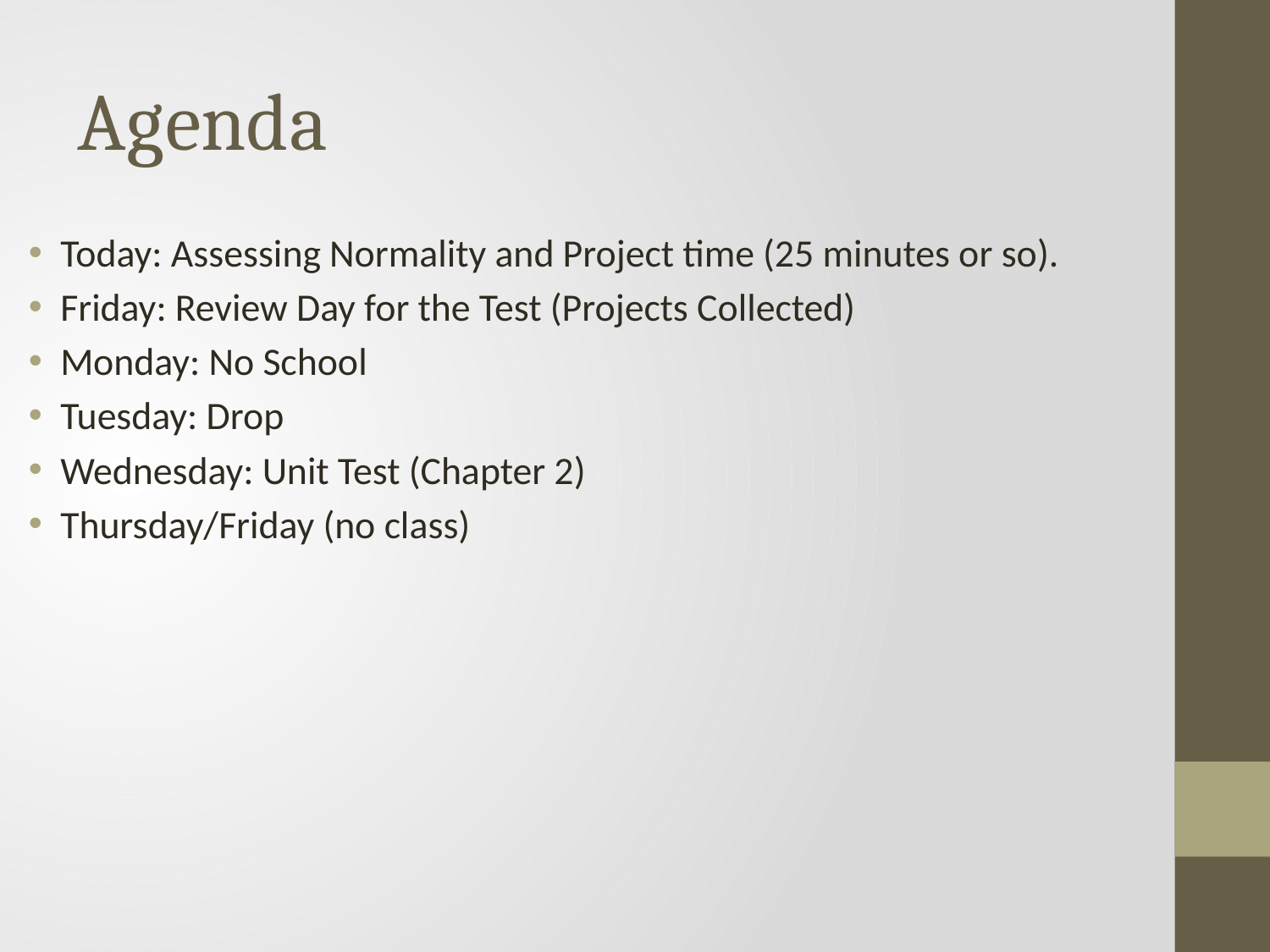

# Agenda
Today: Assessing Normality and Project time (25 minutes or so).
Friday: Review Day for the Test (Projects Collected)
Monday: No School
Tuesday: Drop
Wednesday: Unit Test (Chapter 2)
Thursday/Friday (no class)